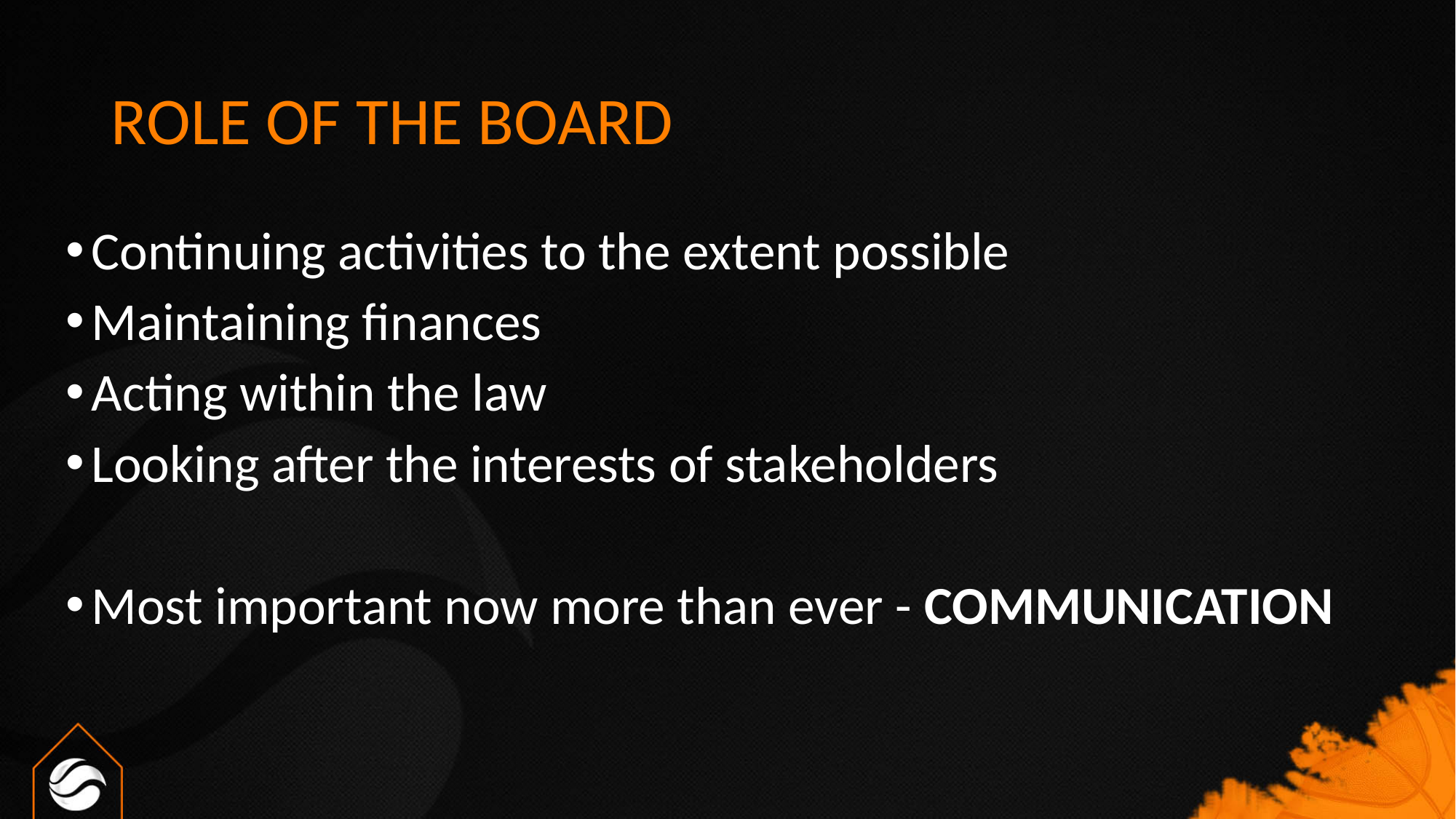

# ROLE OF THE BOARD
Continuing activities to the extent possible
Maintaining finances
Acting within the law
Looking after the interests of stakeholders

Most important now more than ever - COMMUNICATION